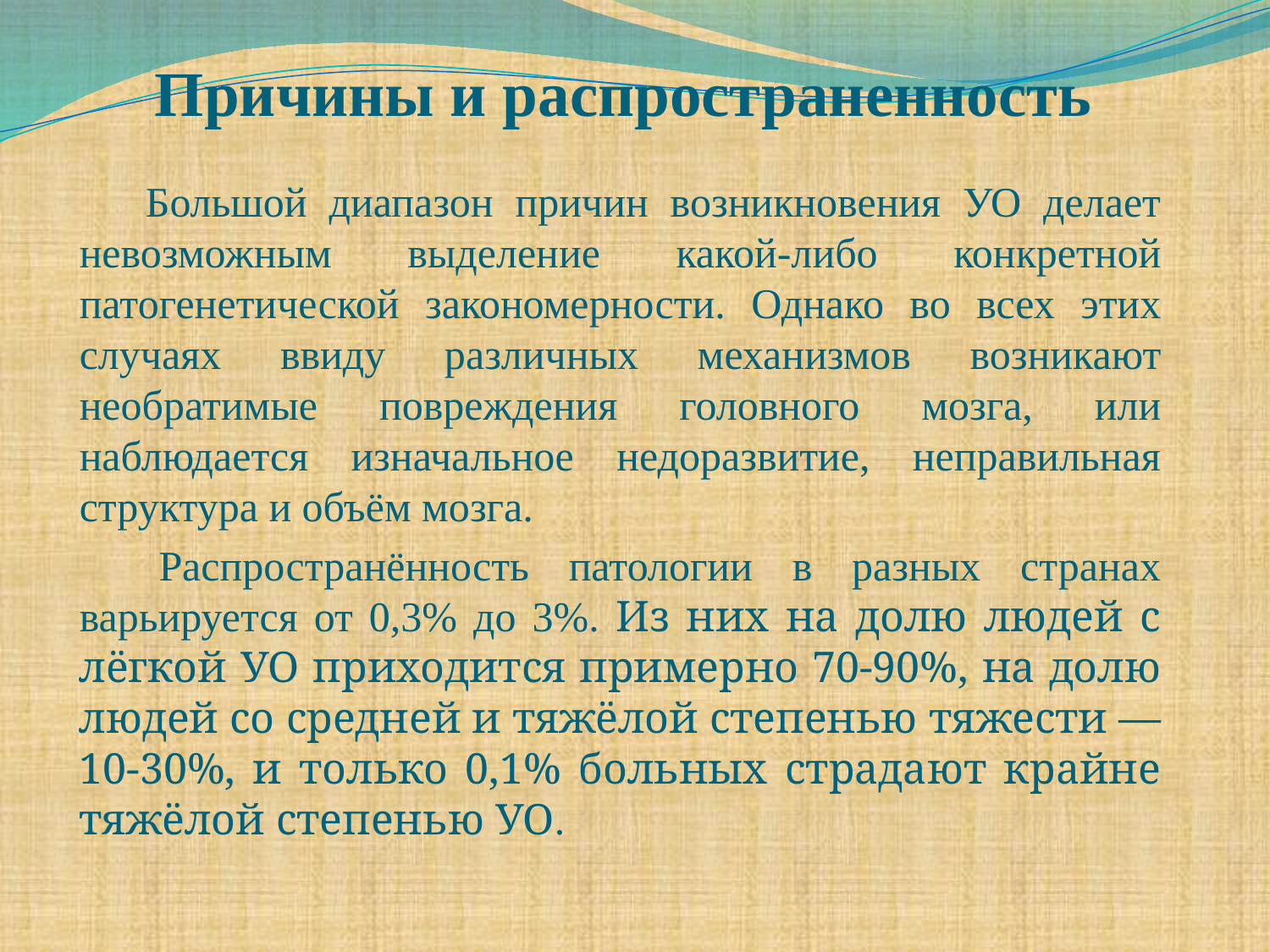

# Причины и распространенность
   Большой диапазон причин возникновения УО делает невозможным выделение какой-либо конкретной патогенетической закономерности. Однако во всех этих случаях ввиду различных механизмов возникают необратимые повреждения головного мозга, или наблюдается изначальное недоразвитие, неправильная структура и объём мозга.
  Распространённость патологии в разных странах варьируется от 0,3% до 3%. Из них на долю людей с лёгкой УО приходится примерно 70-90%, на долю людей со средней и тяжёлой степенью тяжести — 10-30%, и только 0,1% больных страдают крайне тяжёлой степенью УО.